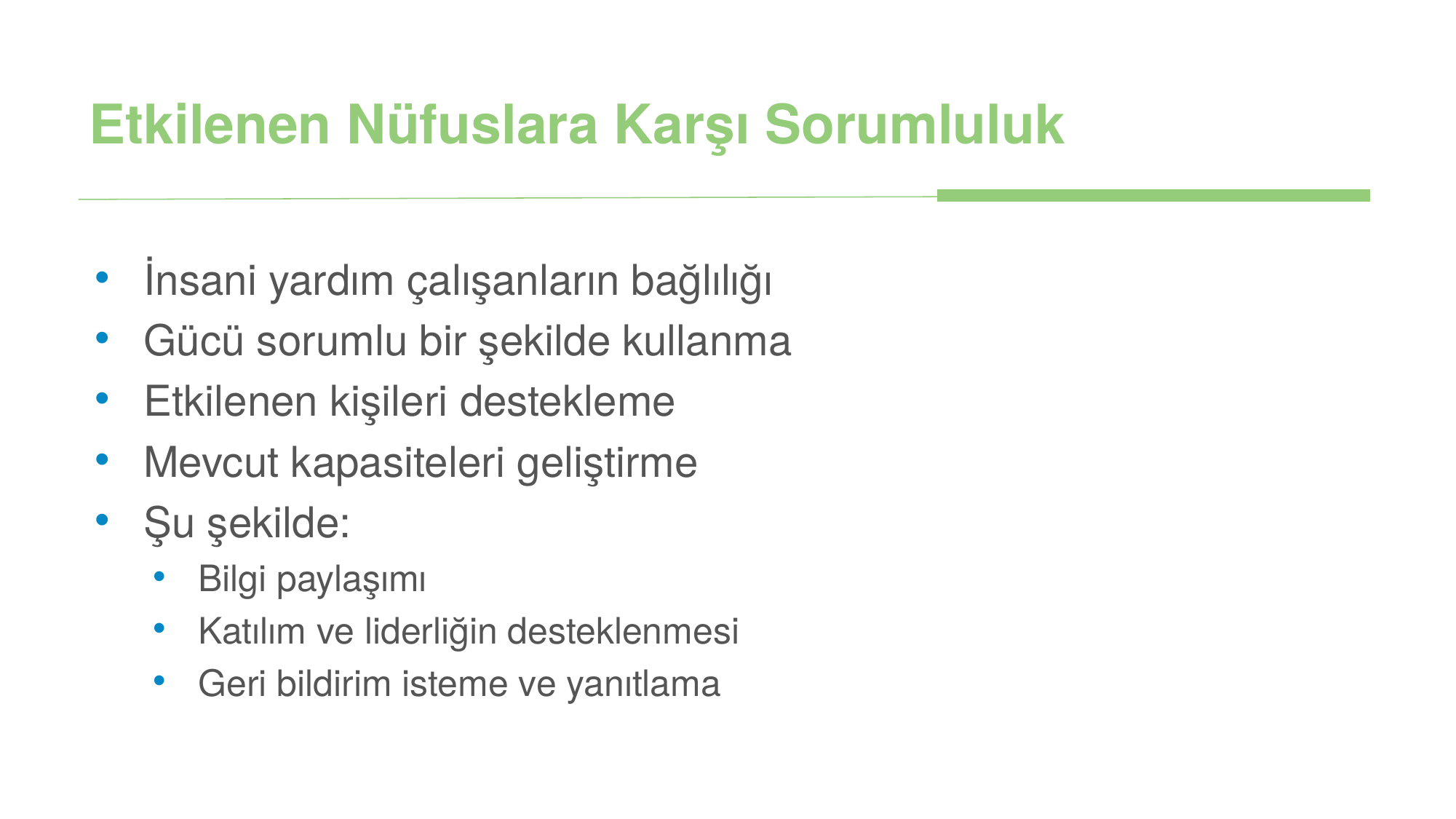

# Etkilenen Nüfuslara Karşı Sorumluluk
İnsani yardım çalışanların bağlılığı
Gücü sorumlu bir şekilde kullanma
Etkilenen kişileri destekleme
Mevcut kapasiteleri geliştirme
Şu şekilde:
Bilgi paylaşımı
Katılım ve liderliğin desteklenmesi
Geri bildirim isteme ve yanıtlama